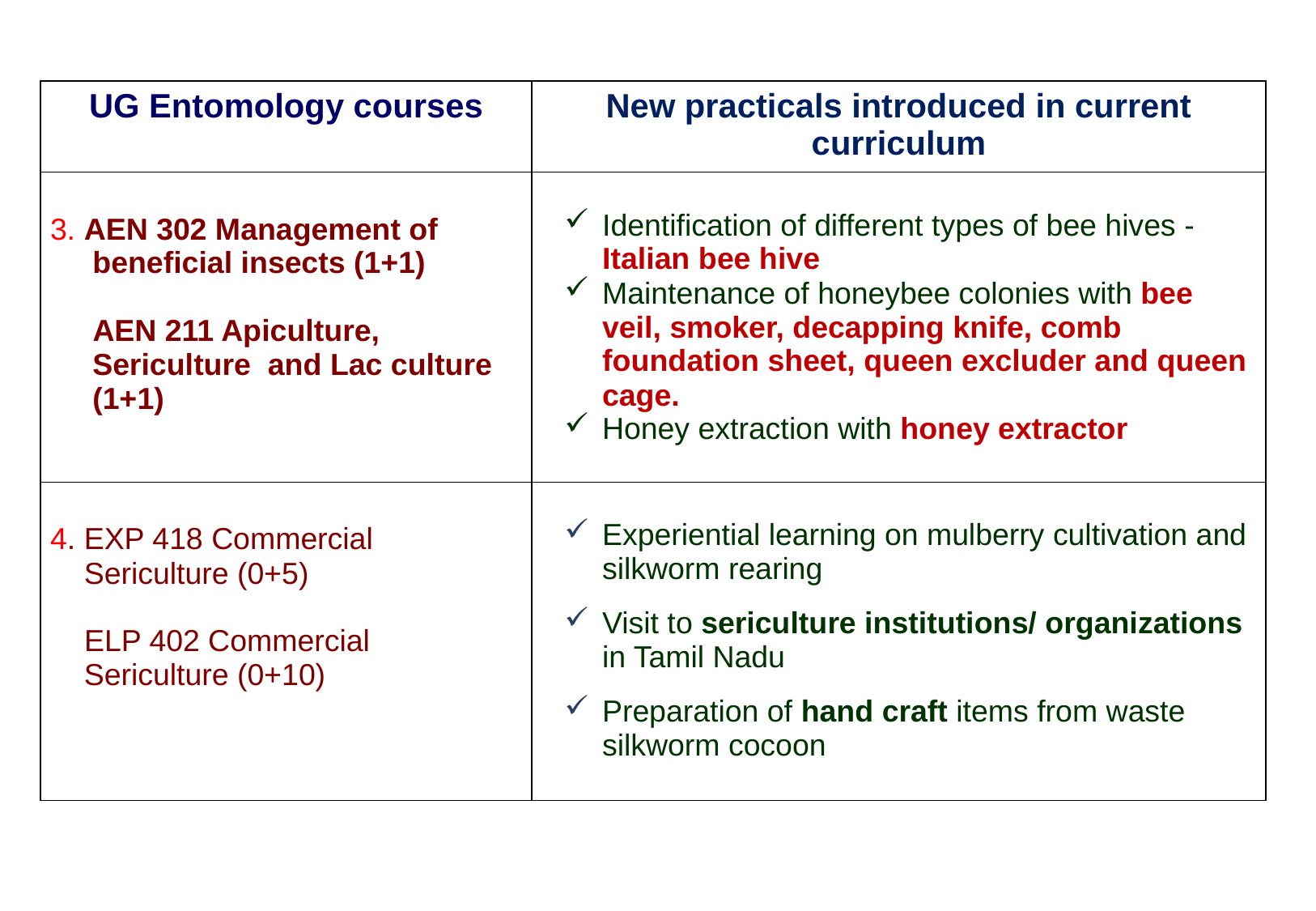

| UG Entomology courses | New practicals introduced in current curriculum |
| --- | --- |
| 3. AEN 302 Management of beneficial insects (1+1) AEN 211 Apiculture, Sericulture and Lac culture (1+1) | Identification of different types of bee hives - Italian bee hive Maintenance of honeybee colonies with bee veil, smoker, decapping knife, comb foundation sheet, queen excluder and queen cage. Honey extraction with honey extractor |
| 4. EXP 418 Commercial Sericulture (0+5) ELP 402 Commercial Sericulture (0+10) | Experiential learning on mulberry cultivation and silkworm rearing Visit to sericulture institutions/ organizations in Tamil Nadu Preparation of hand craft items from waste silkworm cocoon |